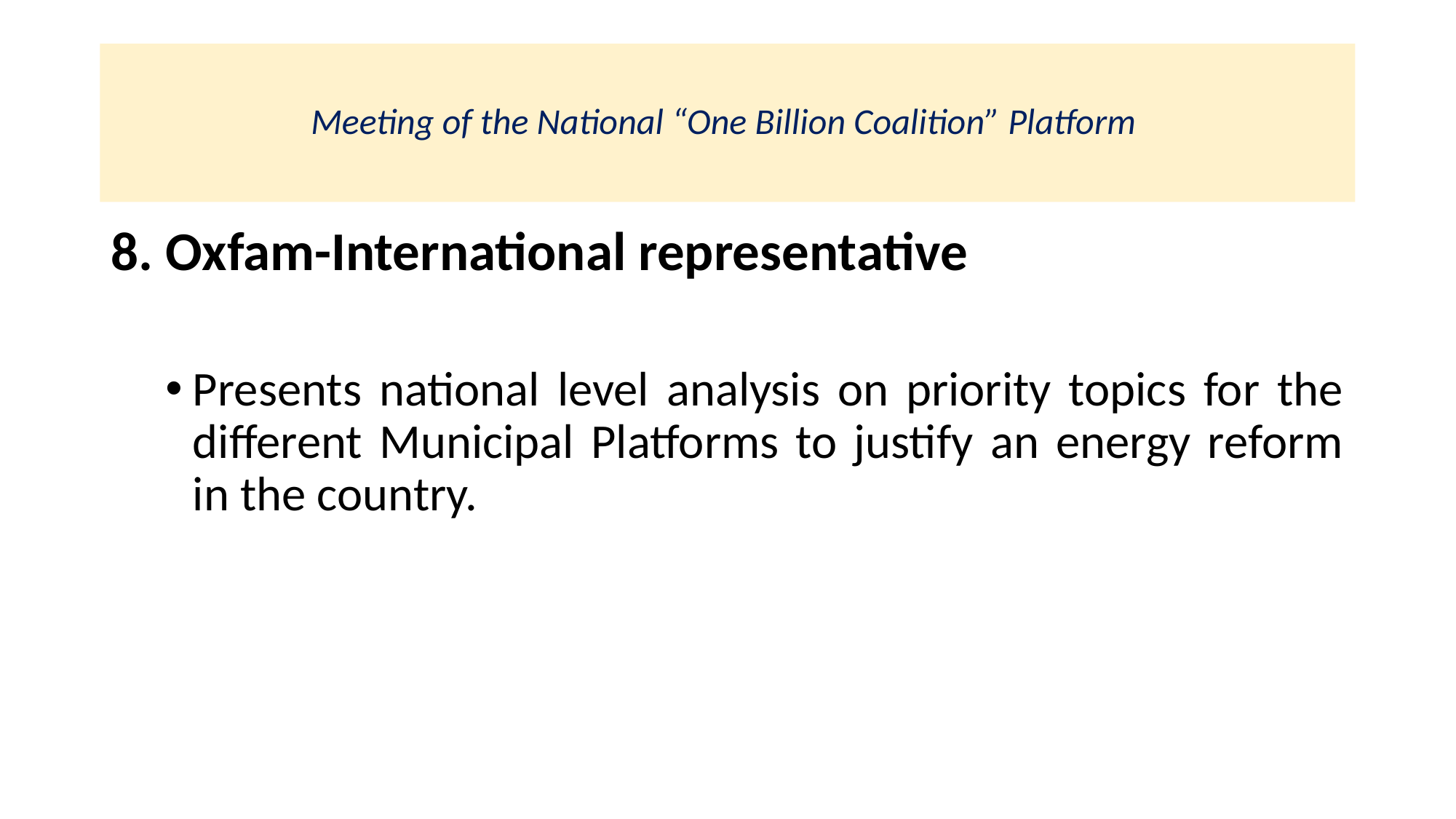

# Meeting of the National “One Billion Coalition” Platform
8. Oxfam-International representative

Presents national level analysis on priority topics for the different Municipal Platforms to justify an energy reform in the country.